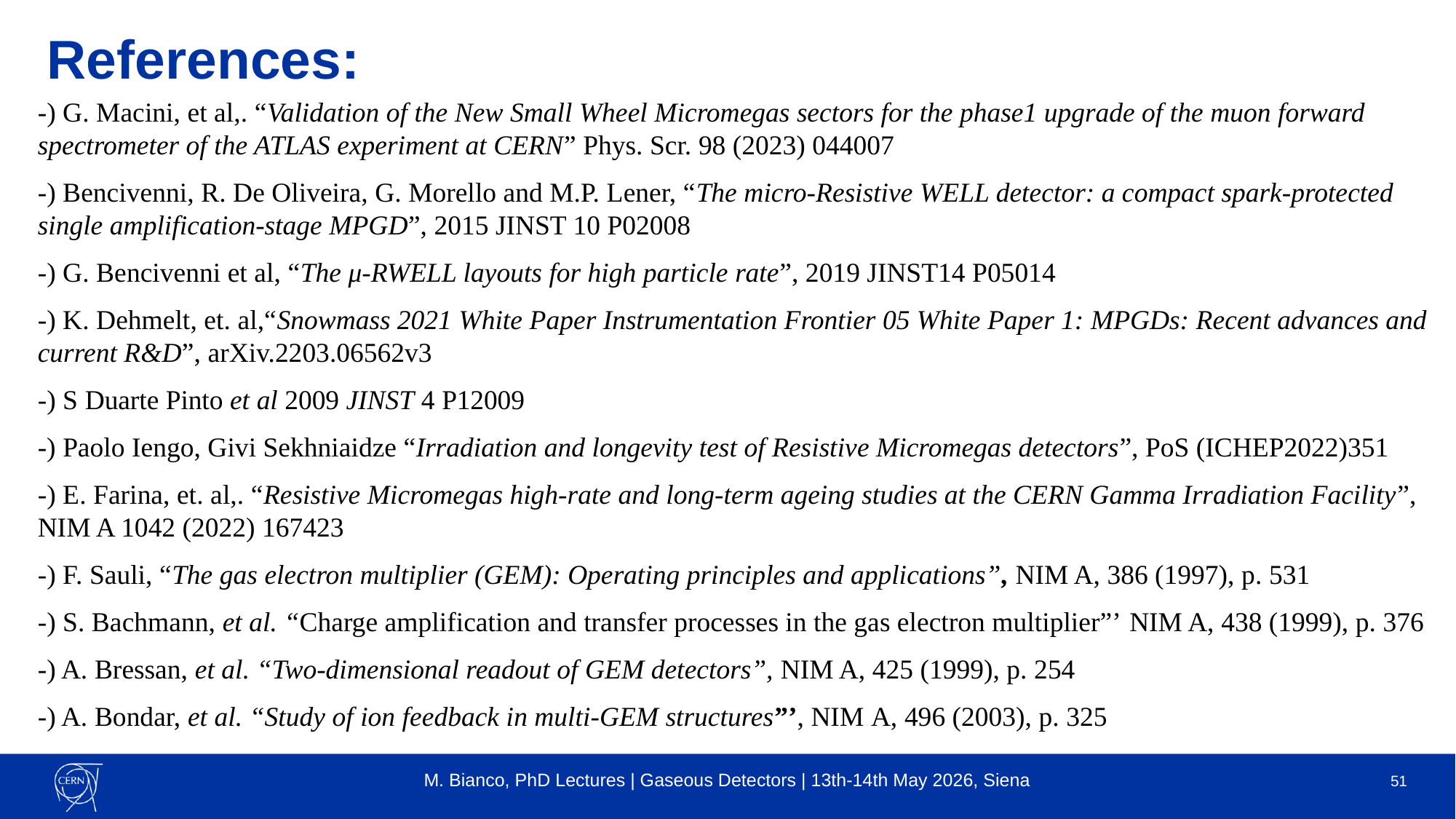

# References:
-) G. Macini, et al,. “Validation of the New Small Wheel Micromegas sectors for the phase1 upgrade of the muon forward spectrometer of the ATLAS experiment at CERN” Phys. Scr. 98 (2023) 044007

-) Bencivenni, R. De Oliveira, G. Morello and M.P. Lener, “The micro-Resistive WELL detector: a compact spark-protected single amplification-stage MPGD”, 2015 JINST 10 P02008

-) G. Bencivenni et al, “The μ-RWELL layouts for high particle rate”, 2019 JINST14 P05014

-) K. Dehmelt, et. al,“Snowmass 2021 White Paper Instrumentation Frontier 05 White Paper 1: MPGDs: Recent advances and current R&D”, arXiv.2203.06562v3

-) S Duarte Pinto et al 2009 JINST 4 P12009

-) Paolo Iengo, Givi Sekhniaidze “Irradiation and longevity test of Resistive Micromegas detectors”, PoS (ICHEP2022)351

-) E. Farina, et. al,. “Resistive Micromegas high-rate and long-term ageing studies at the CERN Gamma Irradiation Facility”, NIM A 1042 (2022) 167423

-) F. Sauli, “The gas electron multiplier (GEM): Operating principles and applications”, NIM A, 386 (1997), p. 531

-) S. Bachmann, et al. “Charge amplification and transfer processes in the gas electron multiplier”’ NIM A, 438 (1999), p. 376

-) A. Bressan, et al. “Two-dimensional readout of GEM detectors”, NIM A, 425 (1999), p. 254

-) A. Bondar, et al. “Study of ion feedback in multi-GEM structures”’, NIM A, 496 (2003), p. 325
M. Bianco, PhD Lectures | Gaseous Detectors | 13th-14th May 2026, Siena
51